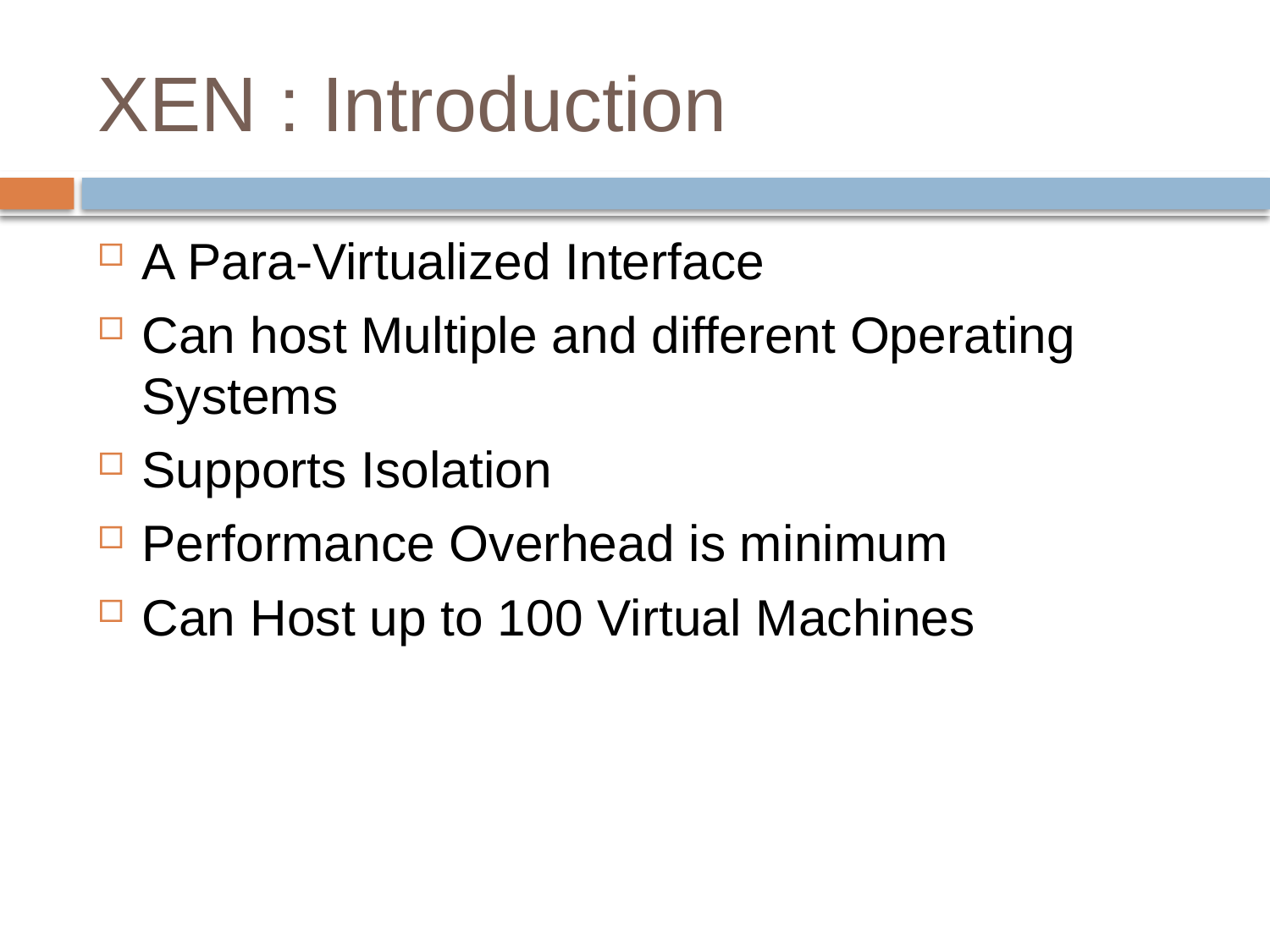

# XEN : Introduction
A Para-Virtualized Interface
Can host Multiple and different Operating Systems
Supports Isolation
Performance Overhead is minimum
Can Host up to 100 Virtual Machines